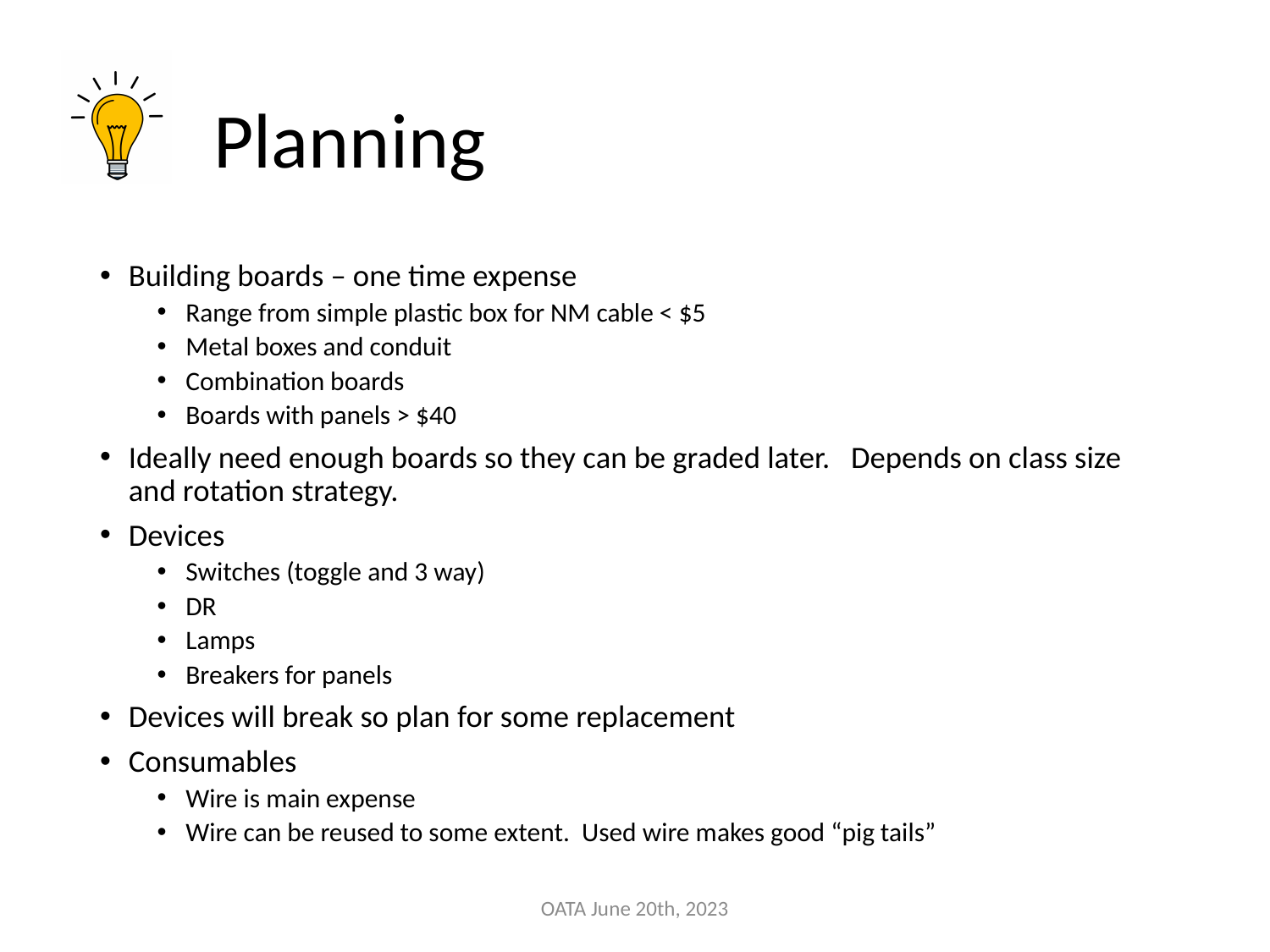

# Planning
Building boards – one time expense
Range from simple plastic box for NM cable < $5
Metal boxes and conduit
Combination boards
Boards with panels > $40
Ideally need enough boards so they can be graded later.   Depends on class size and rotation strategy.
Devices
Switches (toggle and 3 way)
DR
Lamps
Breakers for panels
Devices will break so plan for some replacement
Consumables
Wire is main expense
Wire can be reused to some extent.  Used wire makes good “pig tails”
OATA June 20th, 2023